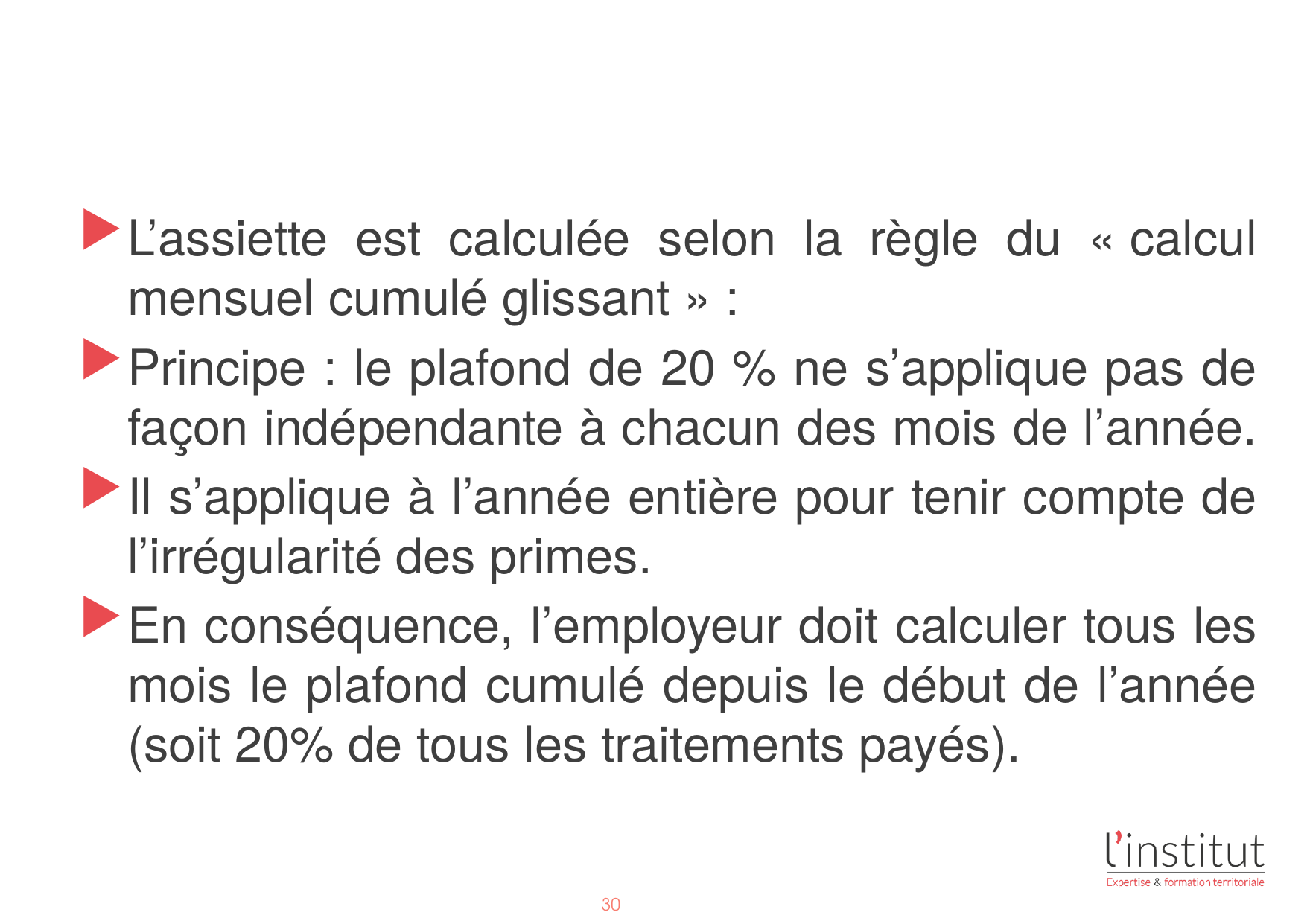

#

L’assiette est calculée selon la règle du « calcul mensuel cumulé glissant » :
Principe : le plafond de 20 % ne s’applique pas de façon indépendante à chacun des mois de l’année.
Il s’applique à l’année entière pour tenir compte de l’irrégularité des primes.
En conséquence, l’employeur doit calculer tous les mois le plafond cumulé depuis le début de l’année (soit 20% de tous les traitements payés).